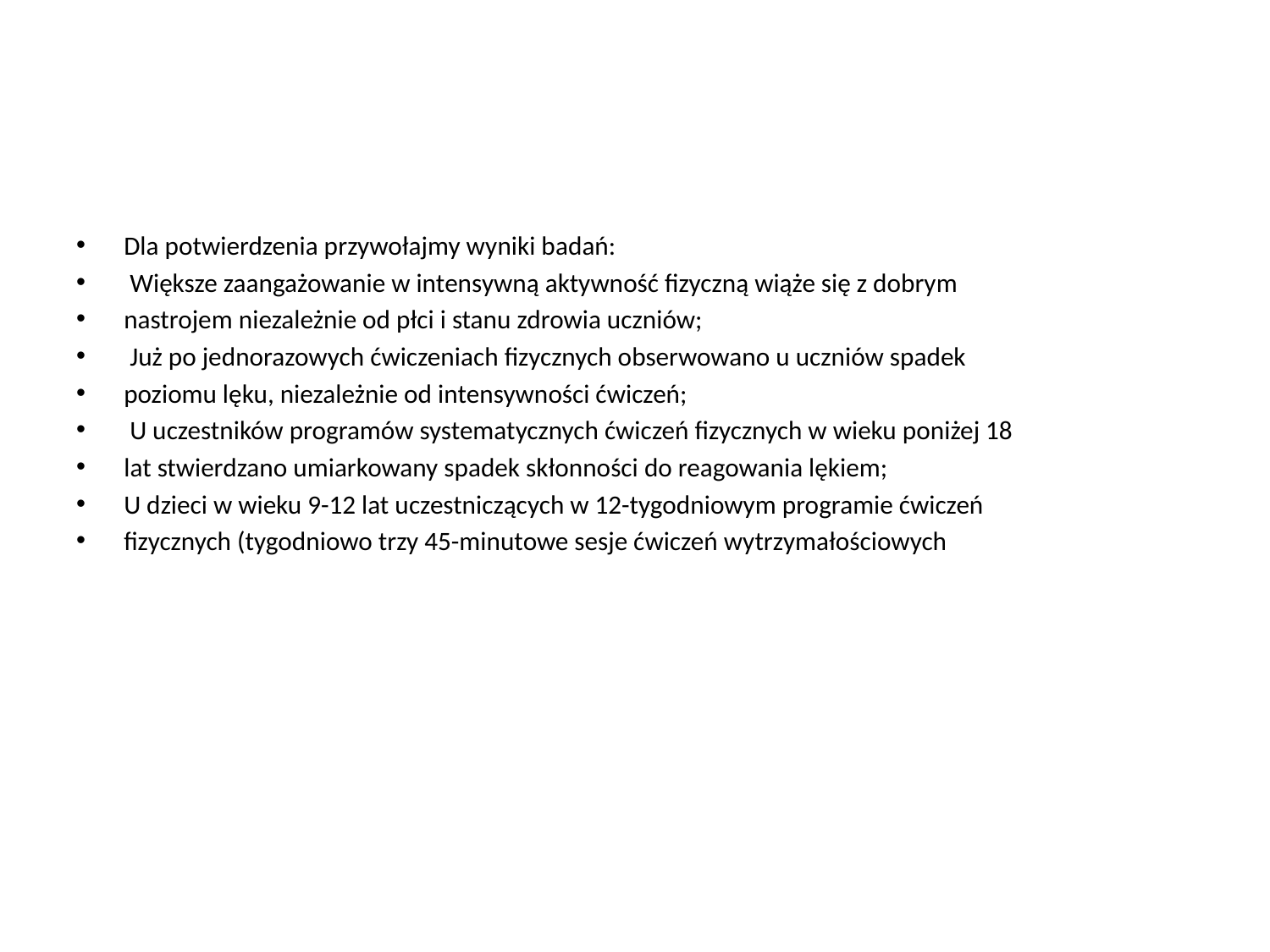

#
Dla potwierdzenia przywołajmy wyniki badań:
 Większe zaangażowanie w intensywną aktywność fizyczną wiąże się z dobrym
nastrojem niezależnie od płci i stanu zdrowia uczniów;
 Już po jednorazowych ćwiczeniach fizycznych obserwowano u uczniów spadek
poziomu lęku, niezależnie od intensywności ćwiczeń;
 U uczestników programów systematycznych ćwiczeń fizycznych w wieku poniżej 18
lat stwierdzano umiarkowany spadek skłonności do reagowania lękiem;
U dzieci w wieku 9-12 lat uczestniczących w 12-tygodniowym programie ćwiczeń
fizycznych (tygodniowo trzy 45-minutowe sesje ćwiczeń wytrzymałościowych